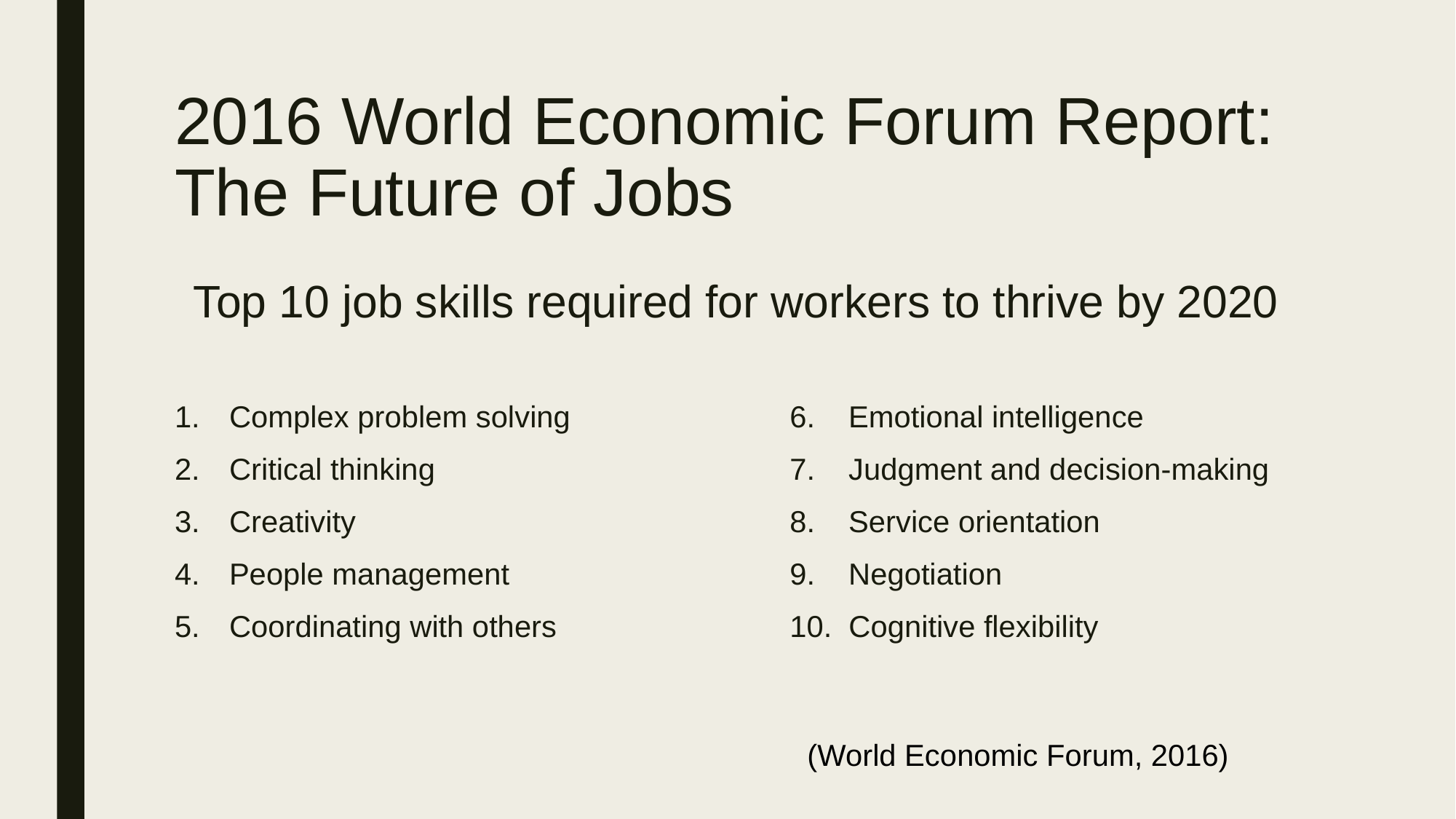

# 2016 World Economic Forum Report: The Future of Jobs
Top 10 job skills required for workers to thrive by 2020

Complex problem solving
Critical thinking
Creativity
People management
Coordinating with others
6.    Emotional intelligence
7.    Judgment and decision-making
8.    Service orientation
9.    Negotiation
10.  Cognitive flexibility

(World Economic Forum, 2016)